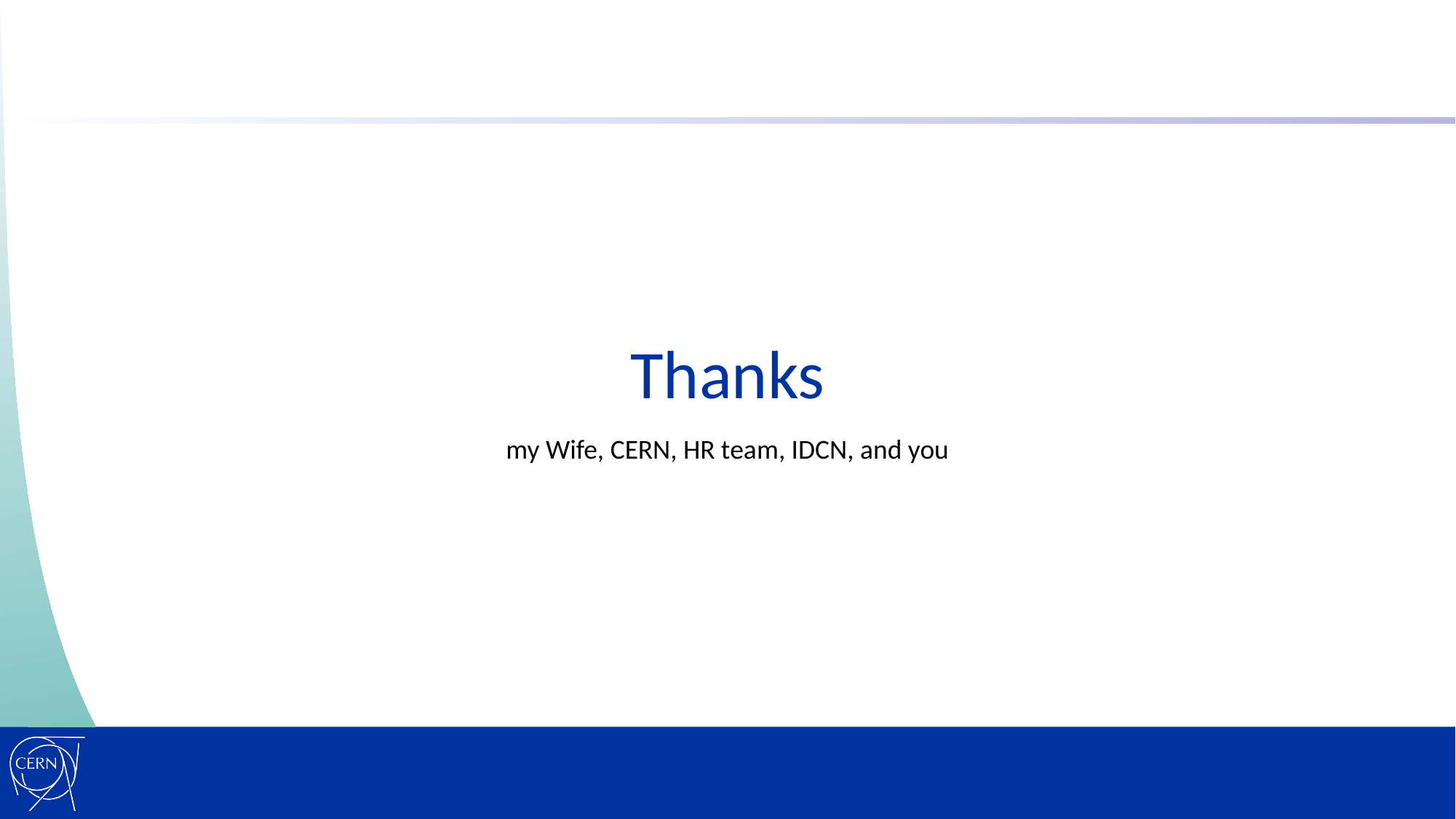

# Thanks
my Wife, CERN, HR team, IDCN, and you